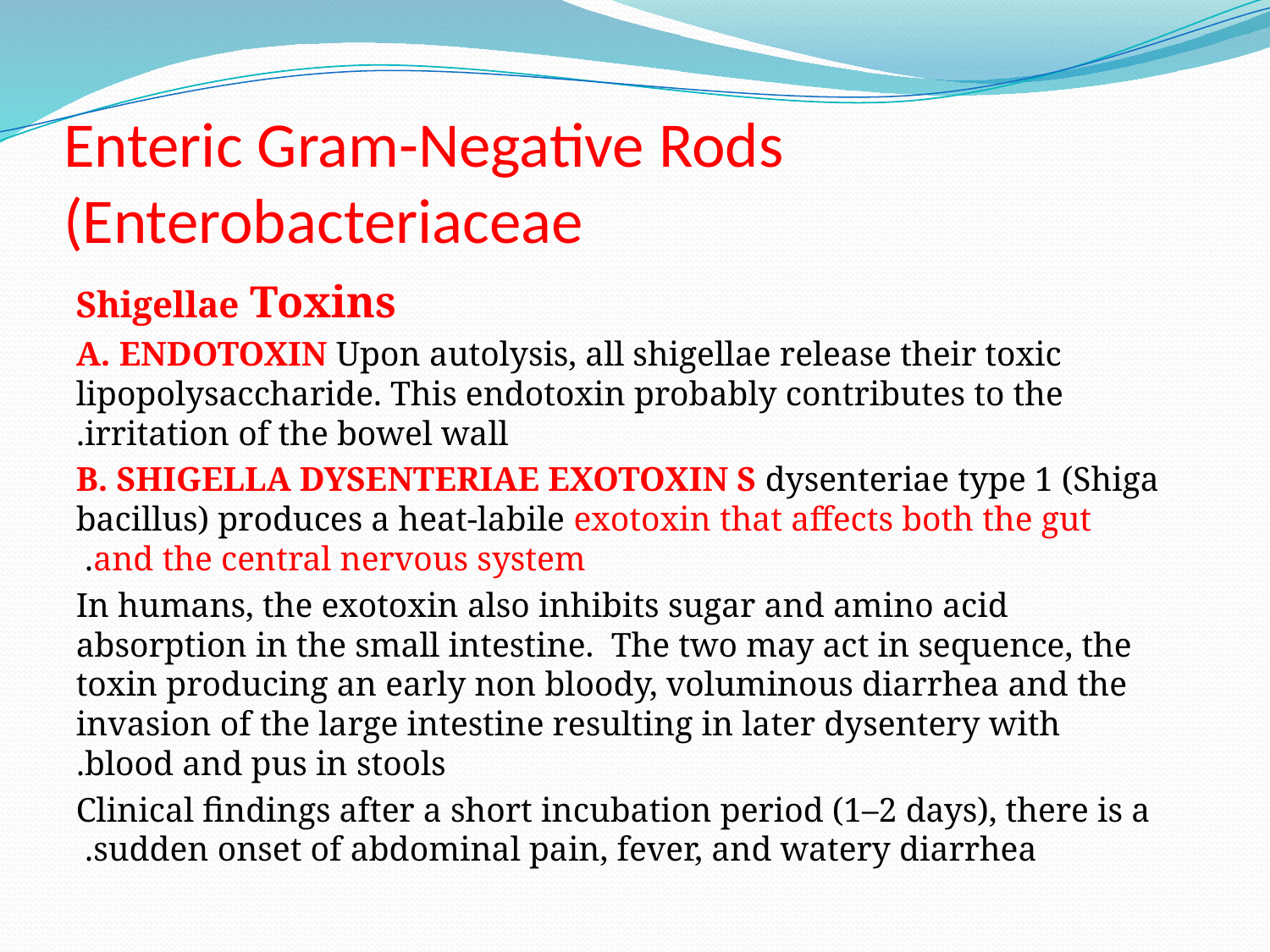

# Enteric Gram-Negative Rods (Enterobacteriaceae
Shigellae Toxins
A. ENDOTOXIN Upon autolysis, all shigellae release their toxic lipopolysaccharide. This endotoxin probably contributes to the irritation of the bowel wall.
B. SHIGELLA DYSENTERIAE EXOTOXIN S dysenteriae type 1 (Shiga bacillus) produces a heat-labile exotoxin that affects both the gut and the central nervous system.
 In humans, the exotoxin also inhibits sugar and amino acid absorption in the small intestine.  The two may act in sequence, the toxin producing an early non bloody, voluminous diarrhea and the invasion of the large intestine resulting in later dysentery with blood and pus in stools.
  Clinical findings after a short incubation period (1–2 days), there is a sudden onset of abdominal pain, fever, and watery diarrhea.